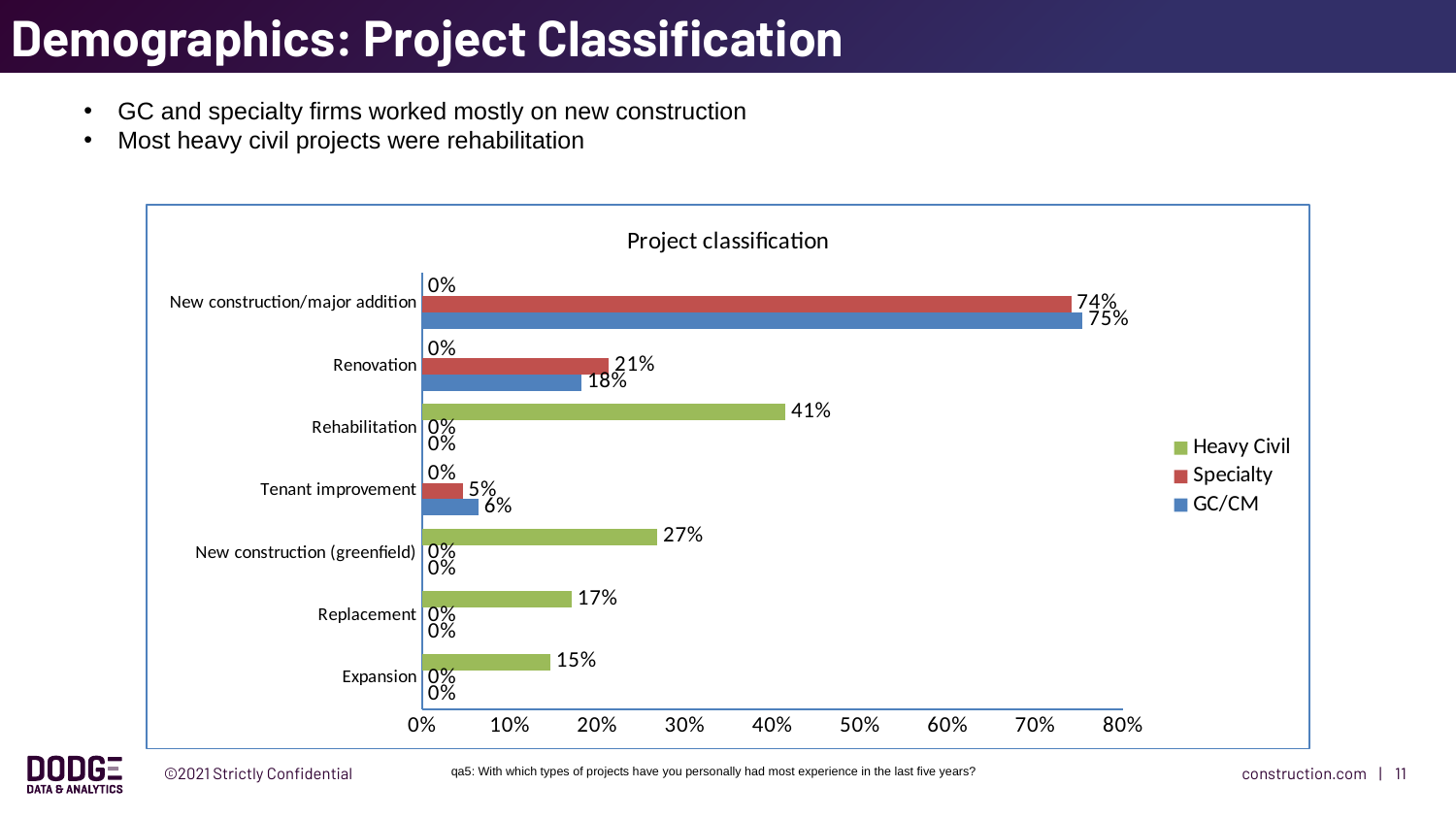

Demographics: Project Classification
GC and specialty firms worked mostly on new construction
Most heavy civil projects were rehabilitation

### Chart: Project classification

| Category | GC/CM | Specialty | Heavy Civil |
|---|---|---|---|
| Expansion | 0.0 | 0.0 | 0.14634146341463414 |
| Replacement | 0.0 | 0.0 | 0.17073170731707318 |
| New construction (greenfield) | 0.0 | 0.0 | 0.2682926829268293 |
| Tenant improvement | 0.06417112299465241 | 0.0462962962962963 | 0.0 |
| Rehabilitation | 0.0 | 0.0 | 0.4146341463414634 |
| Renovation | 0.18181818181818182 | 0.21296296296296297 | 0.0 |
| New construction/major addition | 0.7540106951871658 | 0.7407407407407408 | 0.0 |
qa5: With which types of projects have you personally had most experience in the last five years?